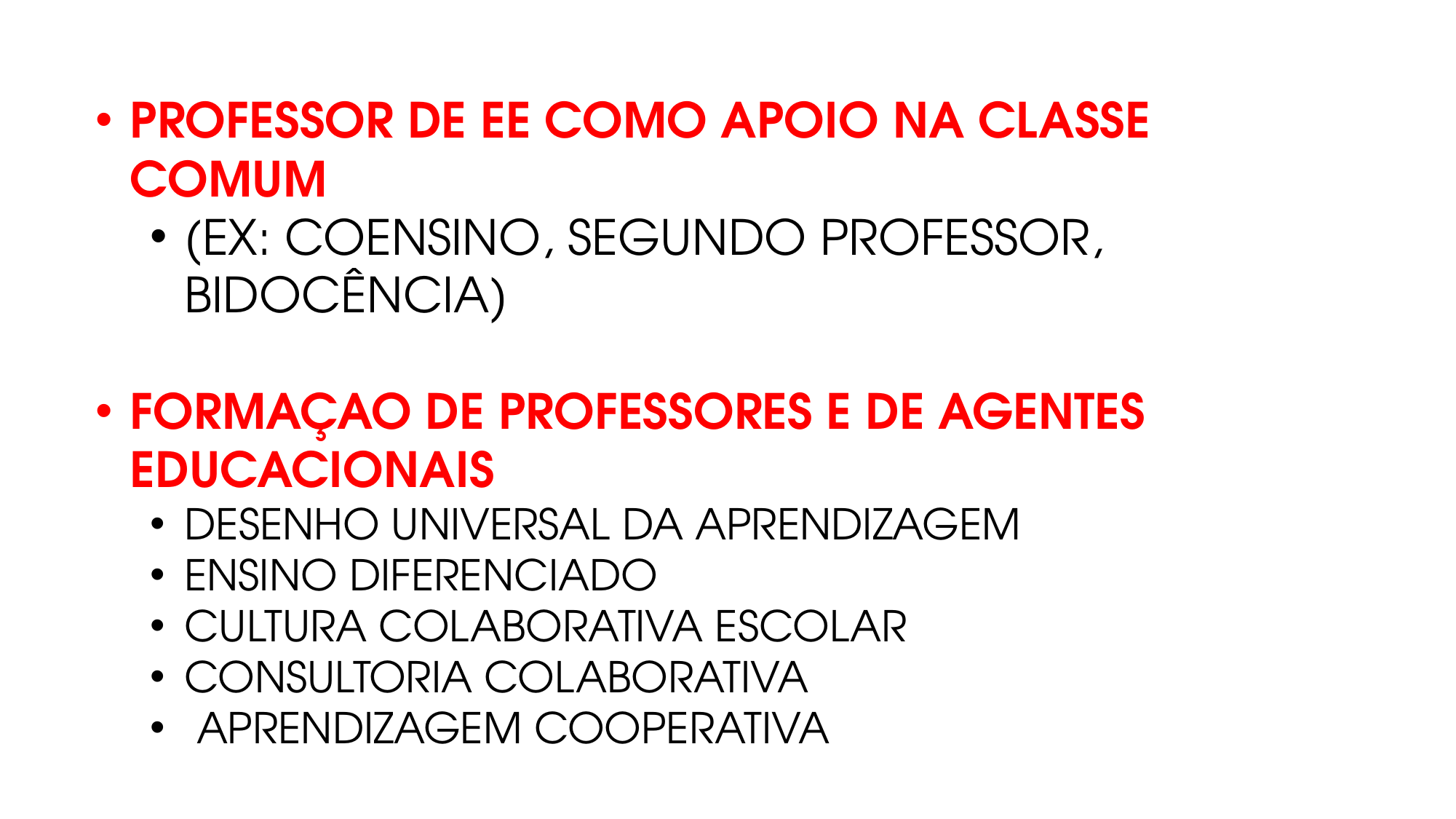

PROFESSOR DE EE COMO APOIO NA CLASSE COMUM
(EX: COENSINO, SEGUNDO PROFESSOR, BIDOCÊNCIA)

FORMAÇAO DE PROFESSORES E DE AGENTES EDUCACIONAIS
DESENHO UNIVERSAL DA APRENDIZAGEM
ENSINO DIFERENCIADO
CULTURA COLABORATIVA ESCOLAR
CONSULTORIA COLABORATIVA
 APRENDIZAGEM COOPERATIVA